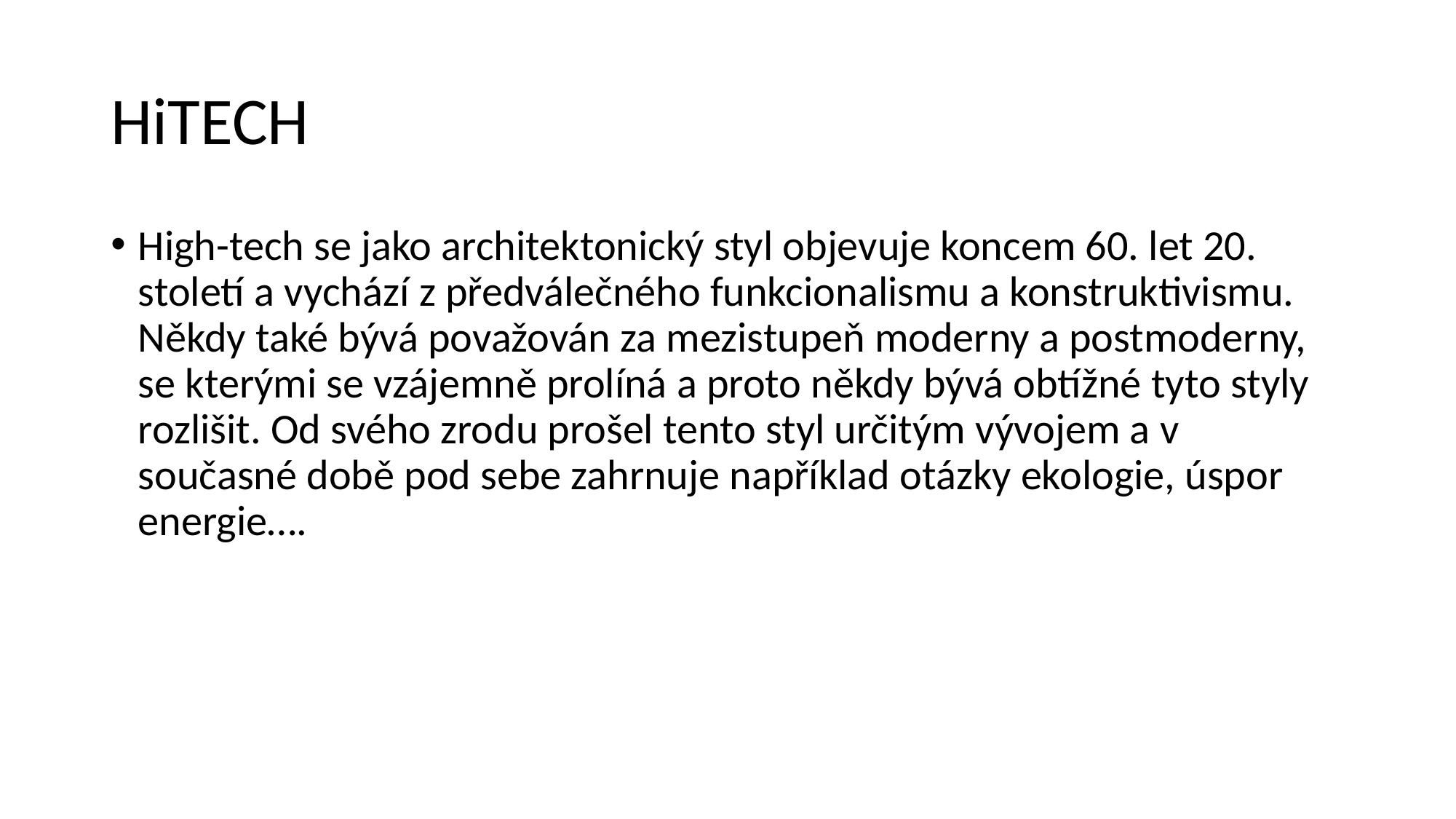

# HiTECH
High-tech se jako architektonický styl objevuje koncem 60. let 20. století a vychází z předválečného funkcionalismu a konstruktivismu. Někdy také bývá považován za mezistupeň moderny a postmoderny, se kterými se vzájemně prolíná a proto někdy bývá obtížné tyto styly rozlišit. Od svého zrodu prošel tento styl určitým vývojem a v současné době pod sebe zahrnuje například otázky ekologie, úspor energie….